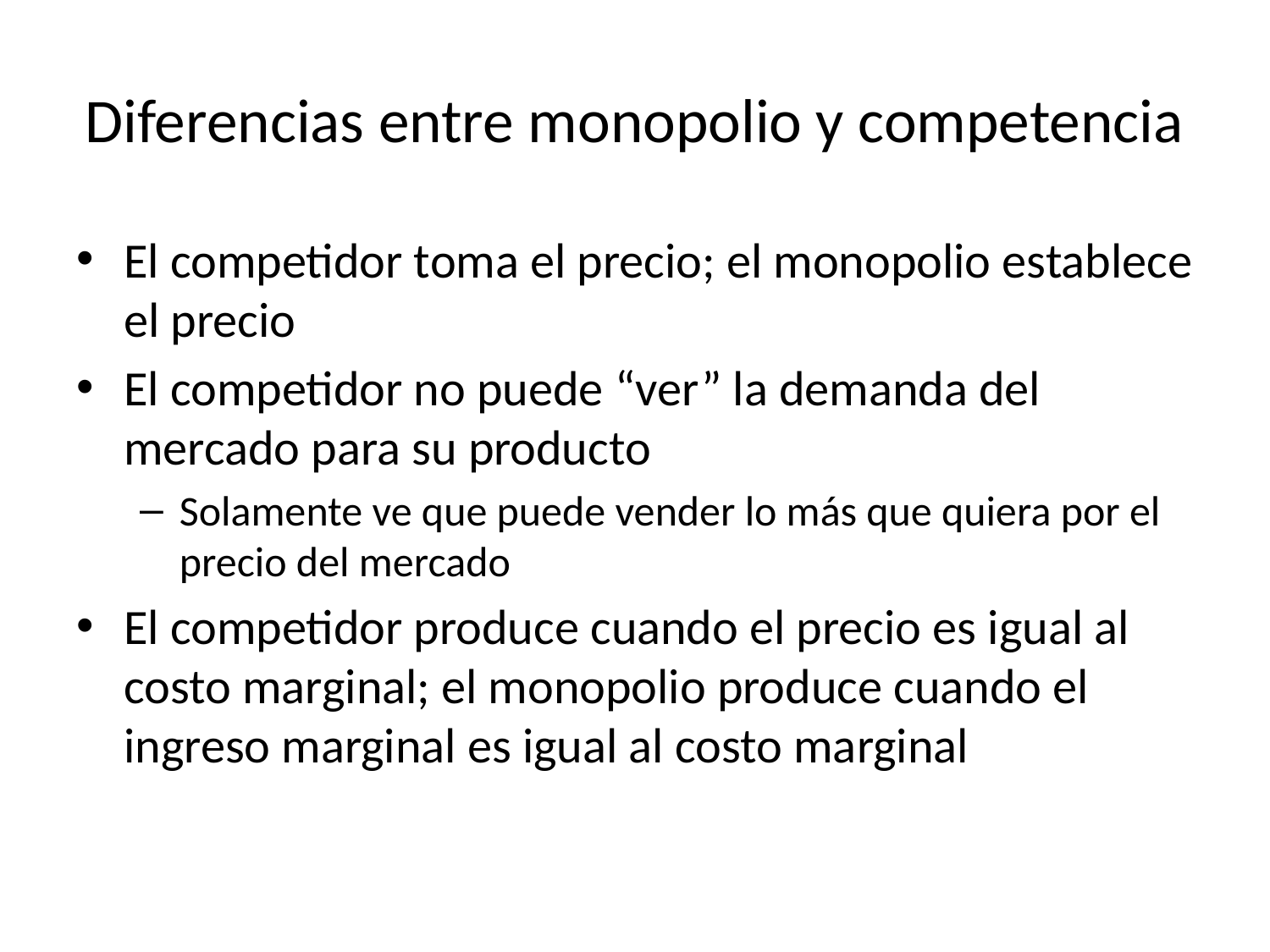

# Diferencias entre monopolio y competencia
El competidor toma el precio; el monopolio establece el precio
El competidor no puede “ver” la demanda del mercado para su producto
Solamente ve que puede vender lo más que quiera por el precio del mercado
El competidor produce cuando el precio es igual al costo marginal; el monopolio produce cuando el ingreso marginal es igual al costo marginal